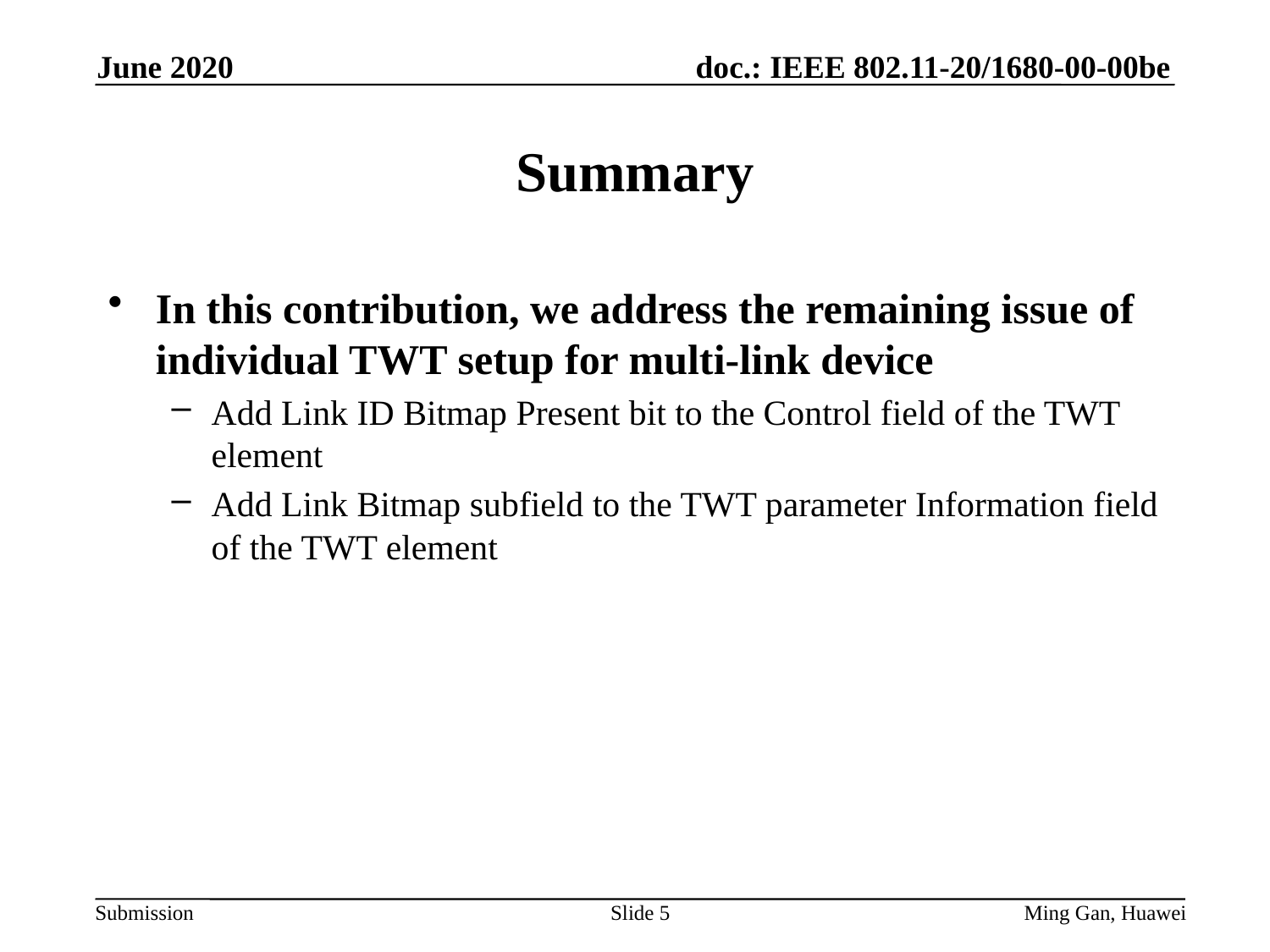

June 2020
# Summary
In this contribution, we address the remaining issue of individual TWT setup for multi-link device
Add Link ID Bitmap Present bit to the Control field of the TWT element
Add Link Bitmap subfield to the TWT parameter Information field of the TWT element

Slide 5
Ming Gan, Huawei